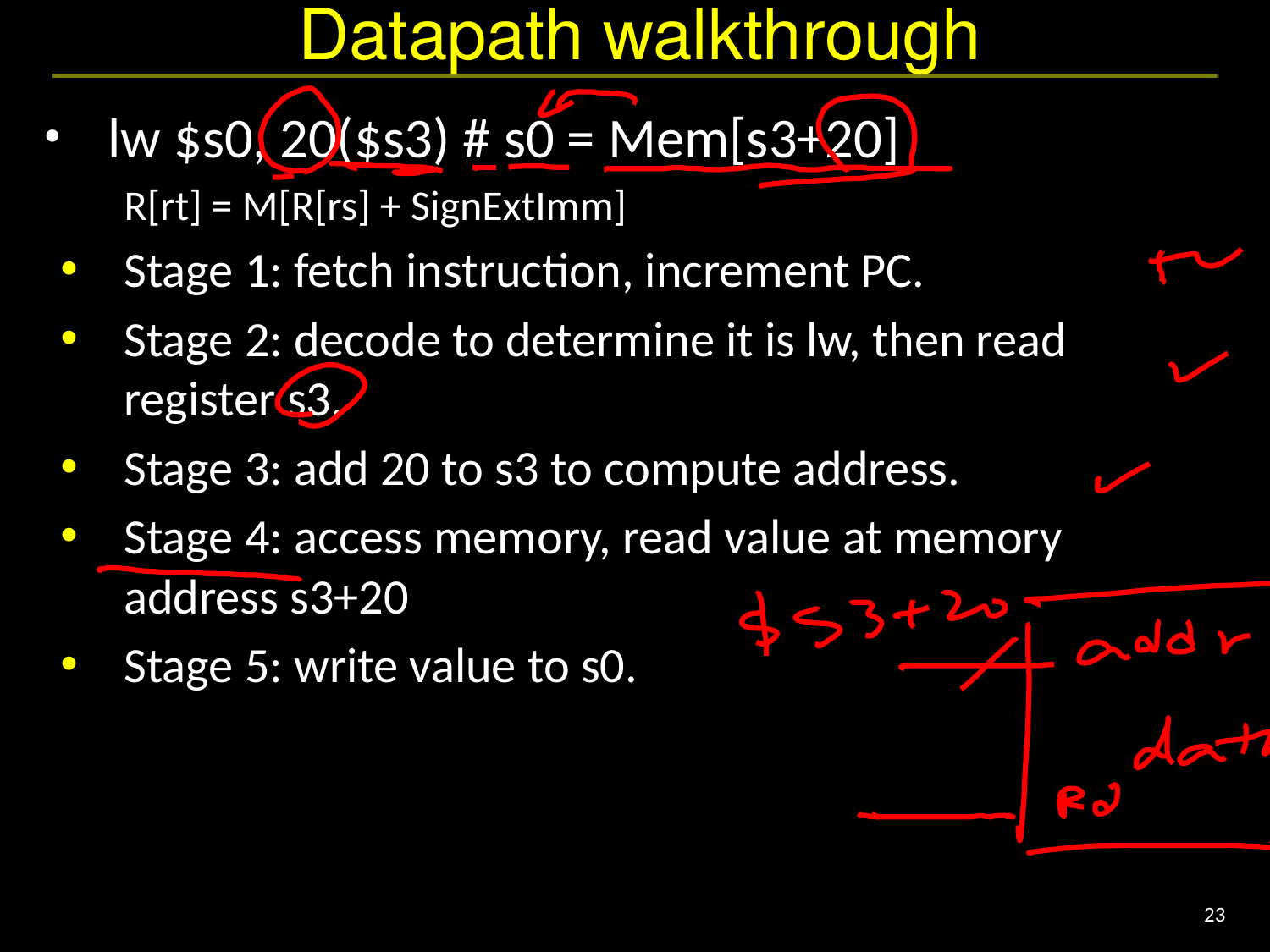

# Datapath walkthrough

lw $s0, 20($s3) # s0 = Mem[s3+20]
R[rt] = M[R[rs] + SignExtImm]
Stage 1: fetch instruction, increment PC.
Stage 2: decode to determine it is lw, then read register s3.
Stage 3: add 20 to s3 to compute address.
Stage 4: access memory, read value at memory address s3+20
Stage 5: write value to s0.